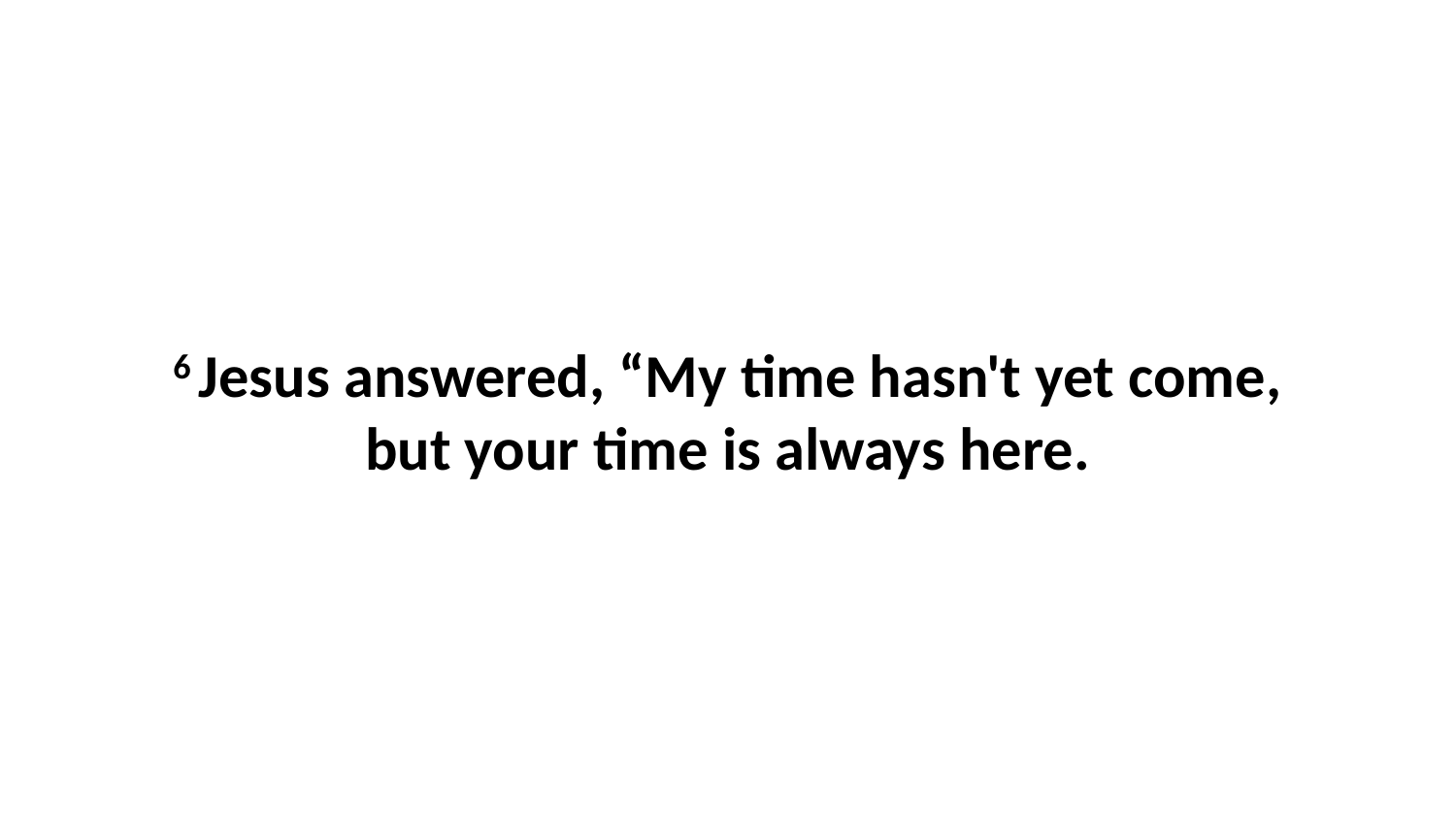

6 Jesus answered, “My time hasn't yet come, but your time is always here.